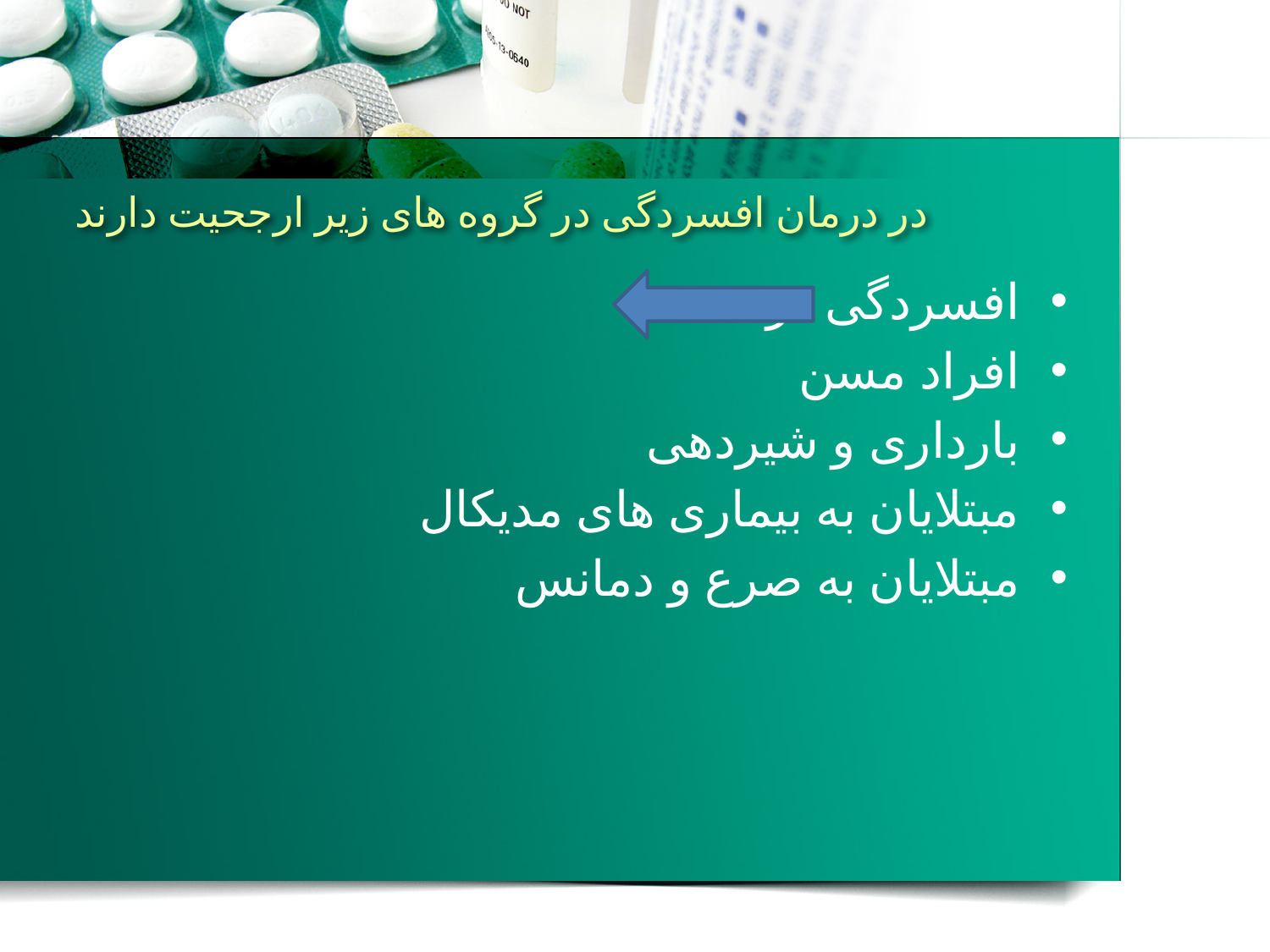

# در درمان افسردگی در گروه های زیر ارجحیت دارند
افسردگی در
افراد مسن
بارداری و شیردهی
مبتلایان به بیماری های مدیکال
مبتلایان به صرع و دمانس